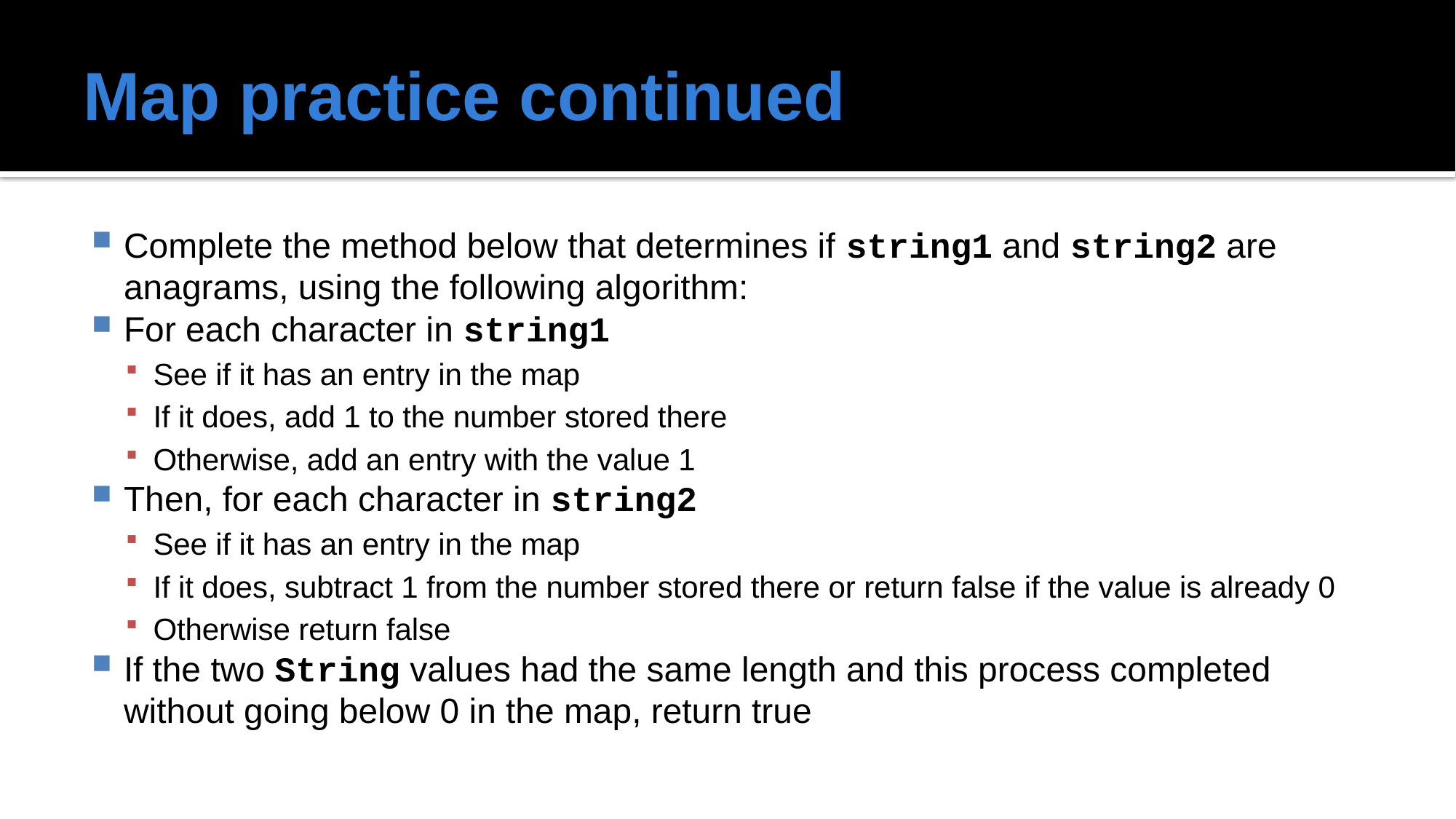

# Map practice continued
Complete the method below that determines if string1 and string2 are anagrams, using the following algorithm:
For each character in string1
See if it has an entry in the map
If it does, add 1 to the number stored there
Otherwise, add an entry with the value 1
Then, for each character in string2
See if it has an entry in the map
If it does, subtract 1 from the number stored there or return false if the value is already 0
Otherwise return false
If the two String values had the same length and this process completed without going below 0 in the map, return true